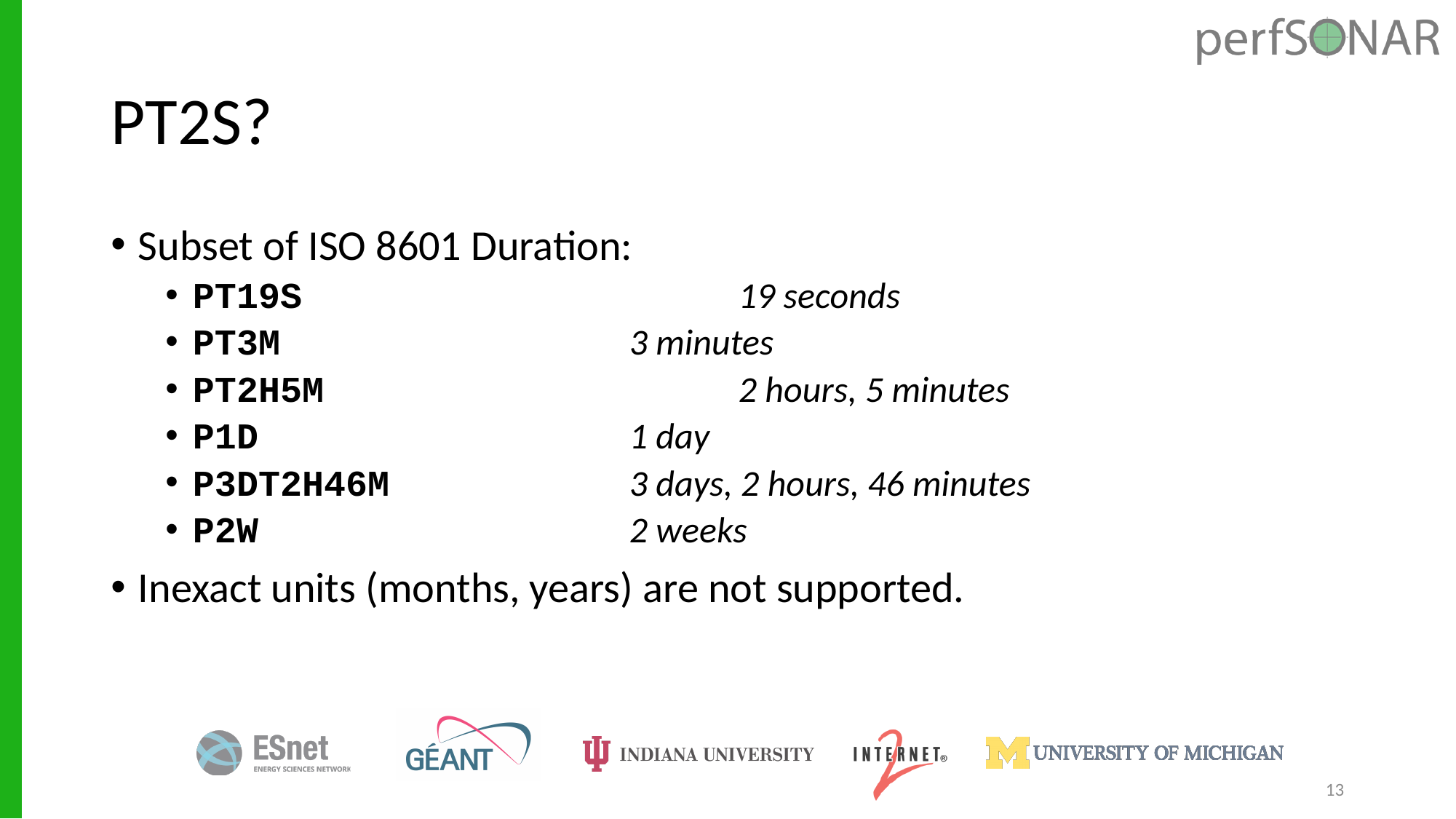

# PT2S?
Subset of ISO 8601 Duration:
PT19S	 			19 seconds
PT3M	 			3 minutes
PT2H5M	 			2 hours, 5 minutes
P1D	 			1 day
P3DT2H46M		 	3 days, 2 hours, 46 minutes
P2W	 			2 weeks
Inexact units (months, years) are not supported.

13